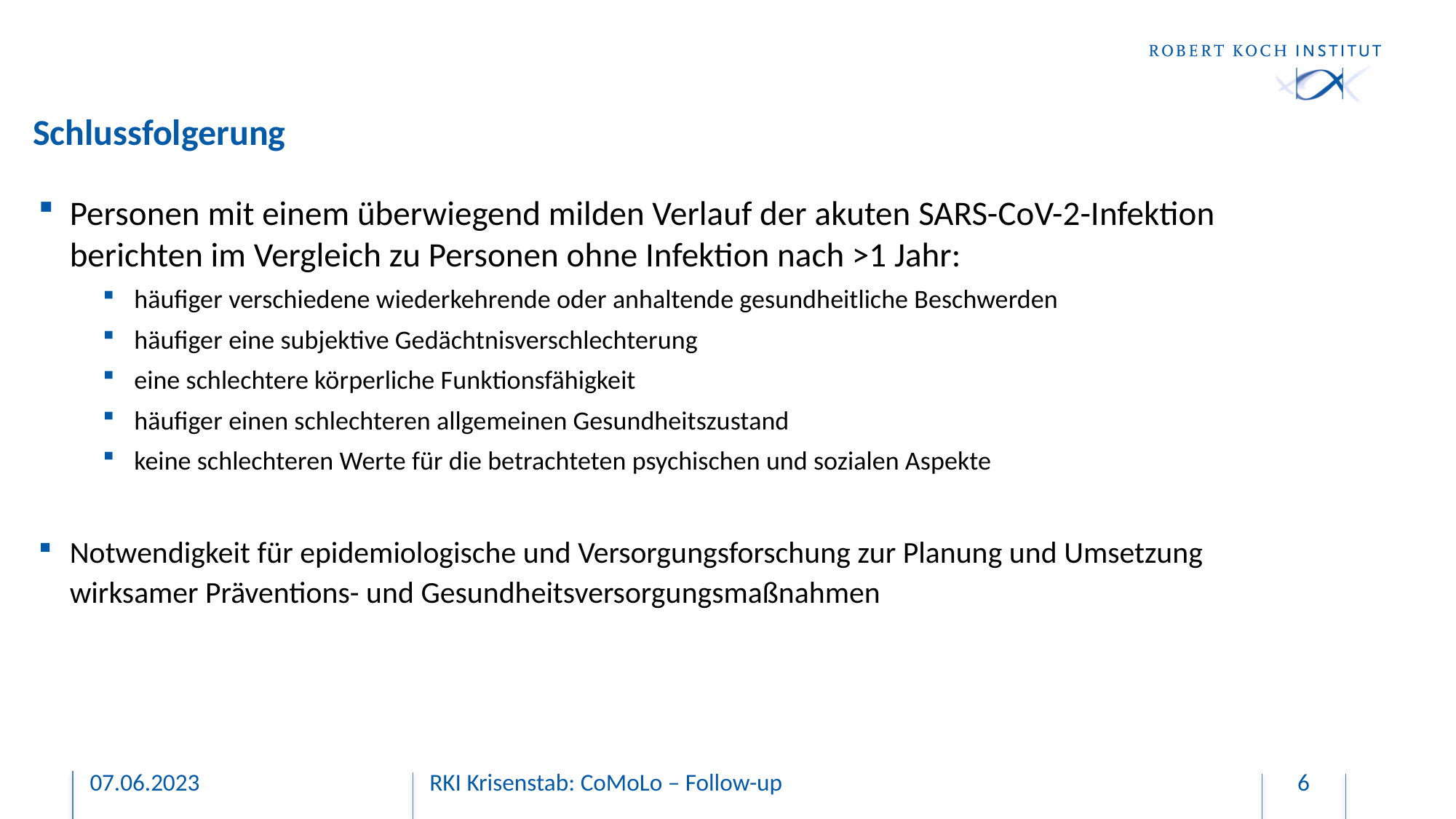

Schlussfolgerung
Personen mit einem überwiegend milden Verlauf der akuten SARS-CoV-2-Infektion berichten im Vergleich zu Personen ohne Infektion nach >1 Jahr:
häufiger verschiedene wiederkehrende oder anhaltende gesundheitliche Beschwerden
häufiger eine subjektive Gedächtnisverschlechterung
eine schlechtere körperliche Funktionsfähigkeit
häufiger einen schlechteren allgemeinen Gesundheitszustand
keine schlechteren Werte für die betrachteten psychischen und sozialen Aspekte

Notwendigkeit für epidemiologische und Versorgungsforschung zur Planung und Umsetzung wirksamer Präventions- und Gesundheitsversorgungsmaßnahmen
07.06.2023
RKI Krisenstab: CoMoLo – Follow-up
6